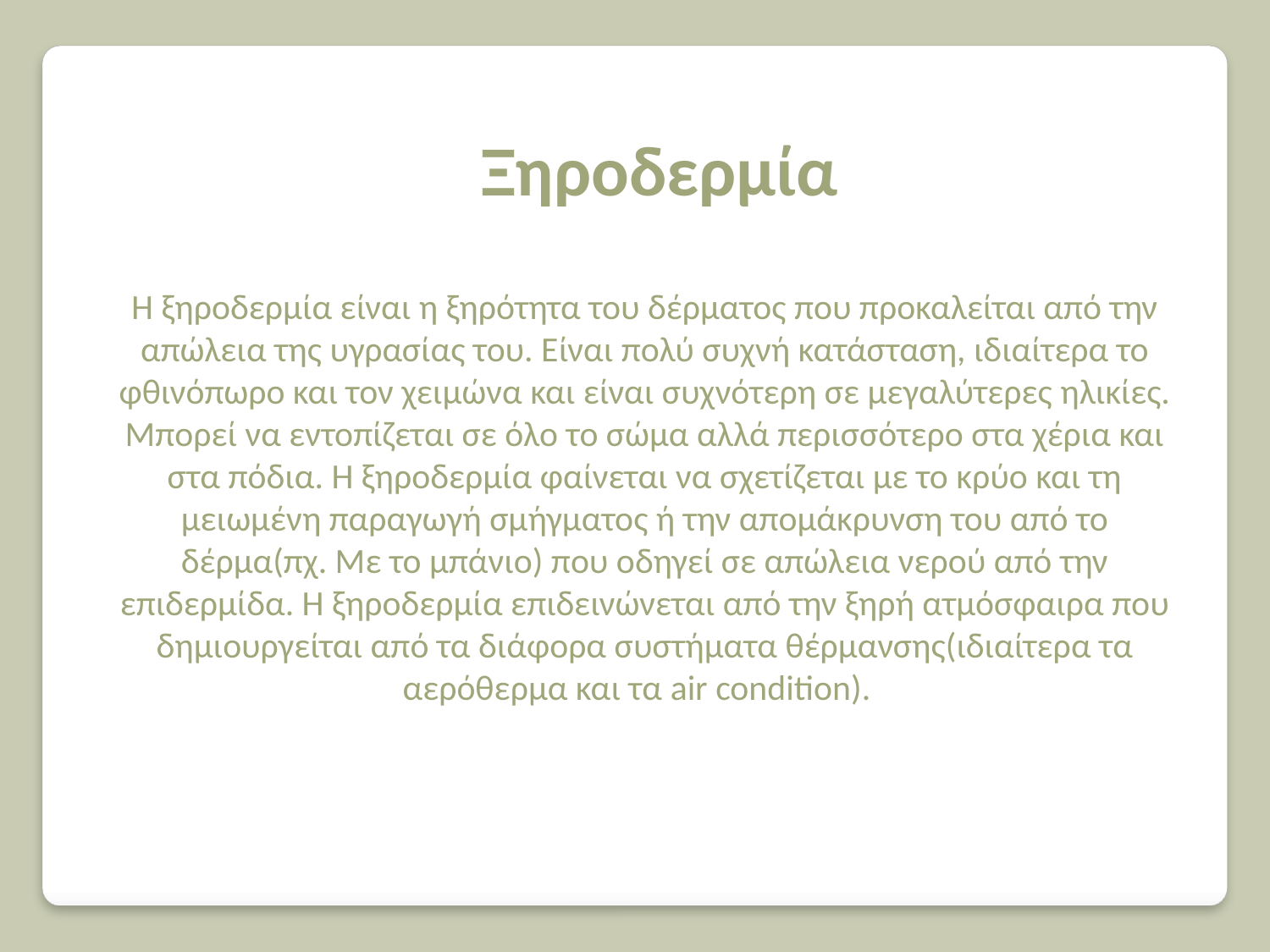

Ξηροδερμία
Η ξηροδερμία είναι η ξηρότητα του δέρματος που προκαλείται από την απώλεια της υγρασίας του. Είναι πολύ συχνή κατάσταση, ιδιαίτερα το φθινόπωρο και τον χειμώνα και είναι συχνότερη σε μεγαλύτερες ηλικίες. Μπορεί να εντοπίζεται σε όλο το σώμα αλλά περισσότερο στα χέρια και στα πόδια. Η ξηροδερμία φαίνεται να σχετίζεται με το κρύο και τη μειωμένη παραγωγή σμήγματος ή την απομάκρυνση του από το δέρμα(πχ. Με το μπάνιο) που οδηγεί σε απώλεια νερού από την επιδερμίδα. Η ξηροδερμία επιδεινώνεται από την ξηρή ατμόσφαιρα που δημιουργείται από τα διάφορα συστήματα θέρμανσης(ιδιαίτερα τα αερόθερμα και τα air condition).